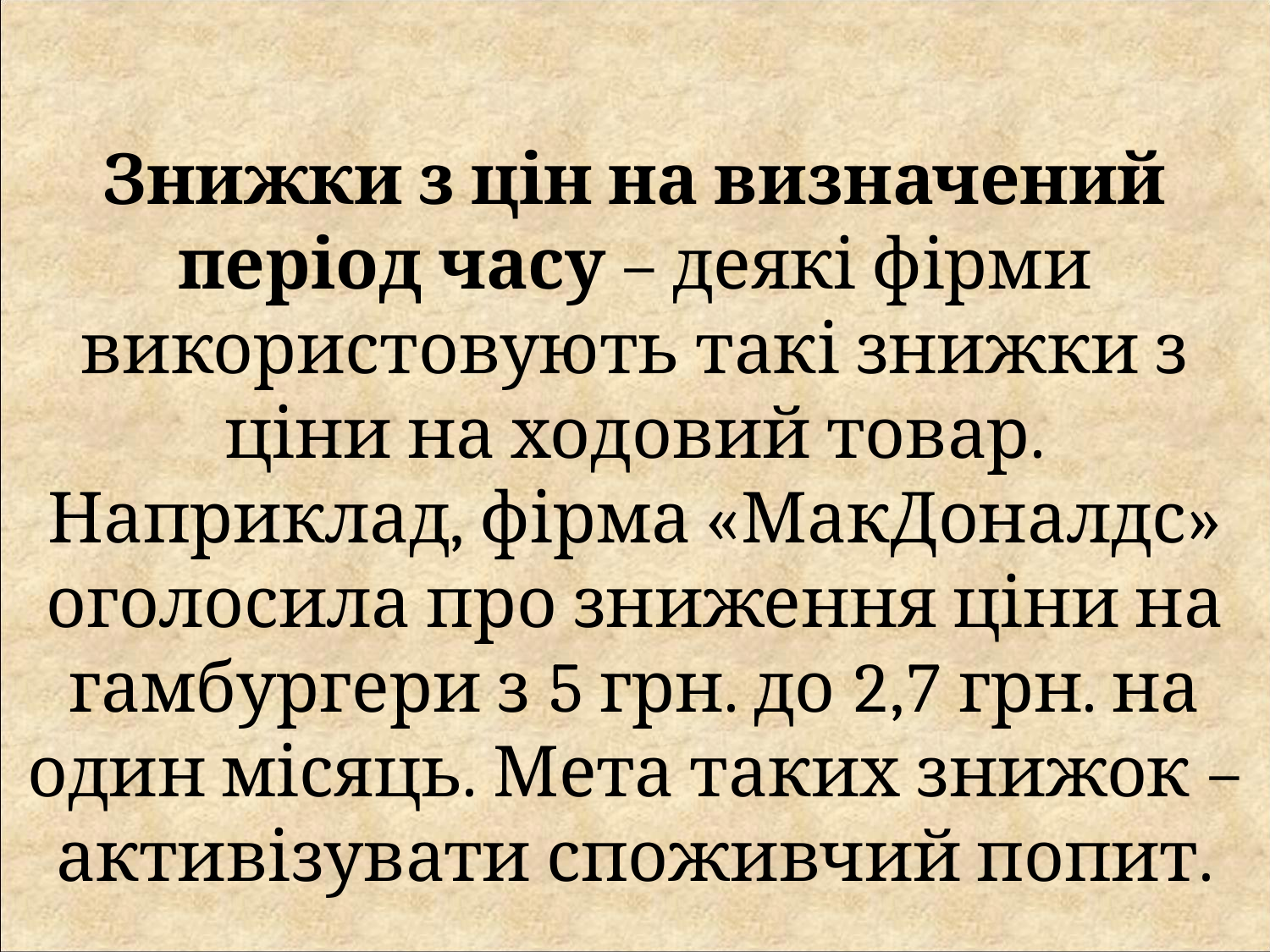

Знижки з цін на визначений період часу – деякі фірми використовують такі знижки з ціни на ходовий товар. Наприклад, фірма «МакДоналдс» оголосила про зниження ціни на гамбургери з 5 грн. до 2,7 грн. на один місяць. Мета таких знижок – активізувати споживчий попит.